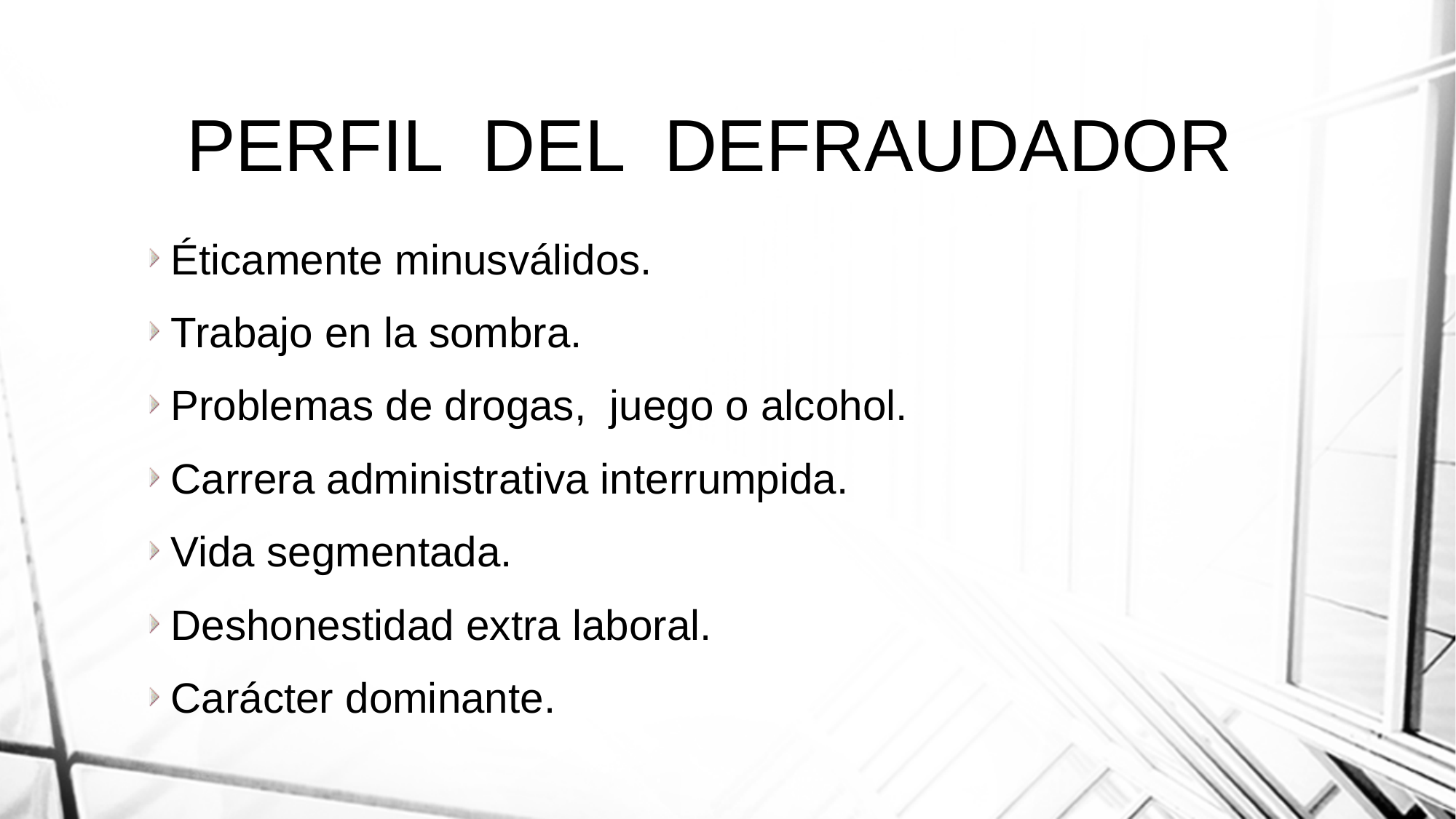

# PERFIL  DEL  DEFRAUDADOR
Éticamente minusválidos.
Trabajo en la sombra.
Problemas de drogas,  juego o alcohol.
Carrera administrativa interrumpida.
Vida segmentada.
Deshonestidad extra laboral.
Carácter dominante.